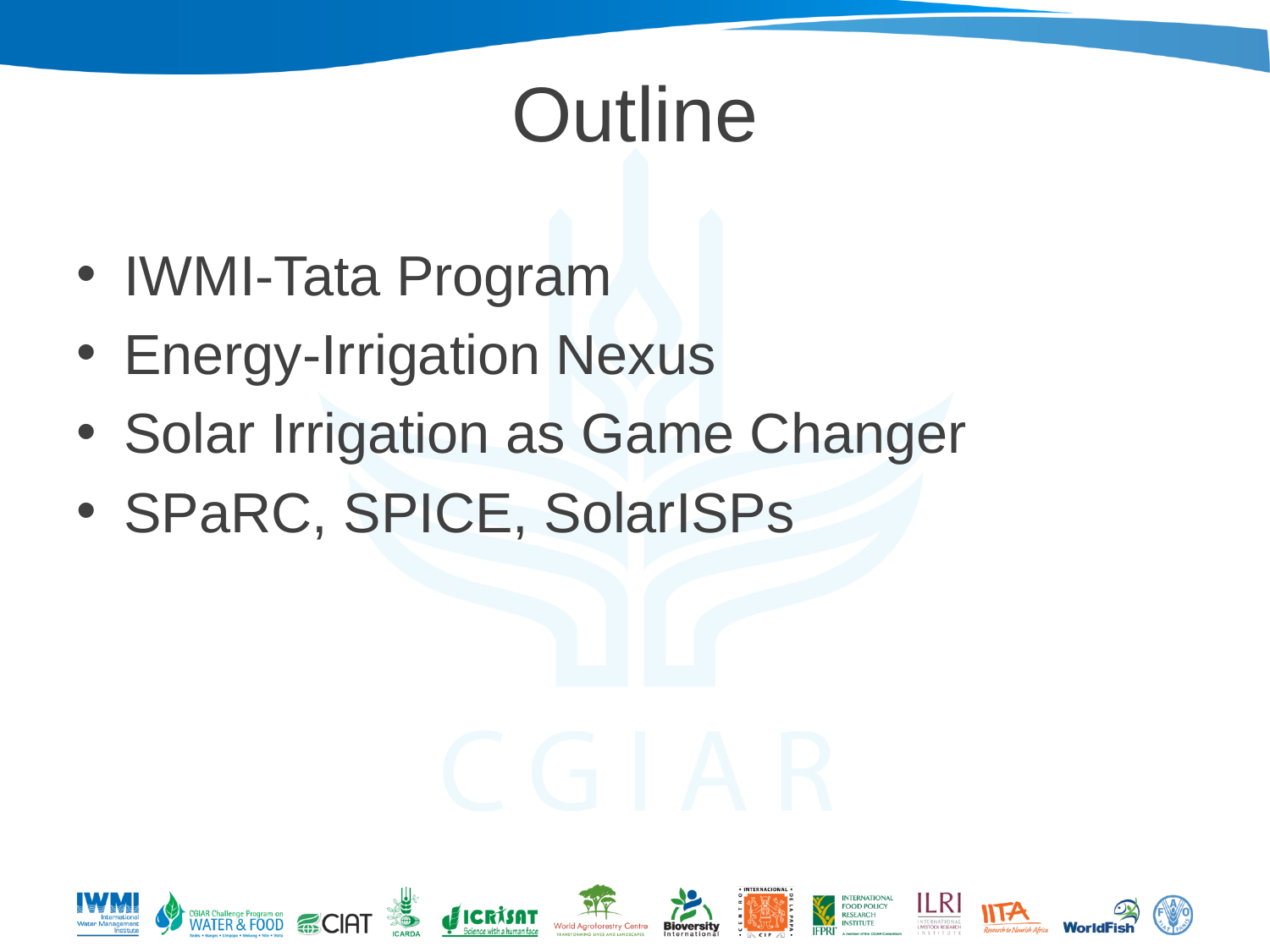

# Outline
IWMI-Tata Program
Energy-Irrigation Nexus
Solar Irrigation as Game Changer
SPaRC, SPICE, SolarISPs